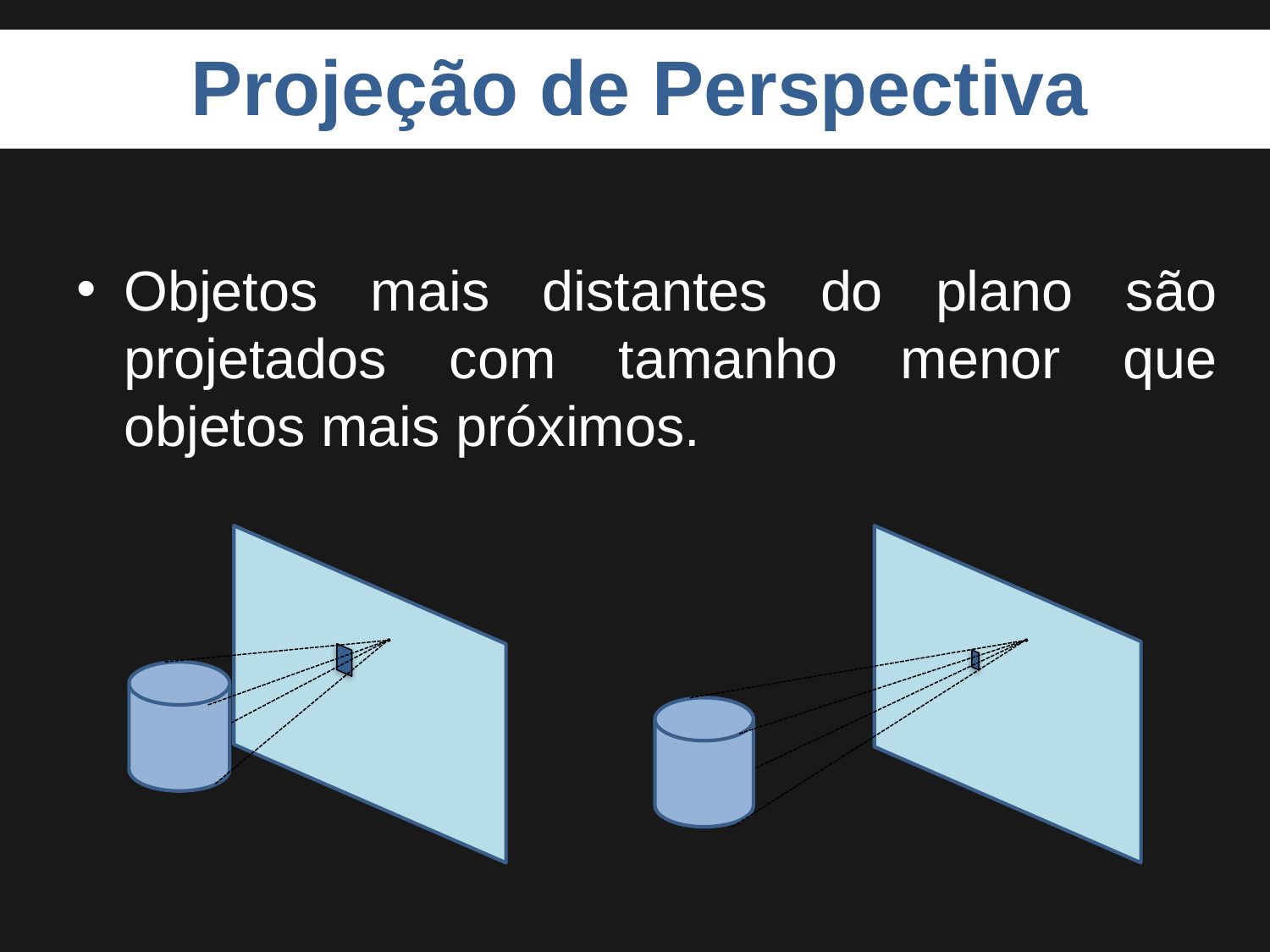

# Projeção de Perspectiva
Objetos mais distantes do plano são projetados com tamanho menor que objetos mais próximos.